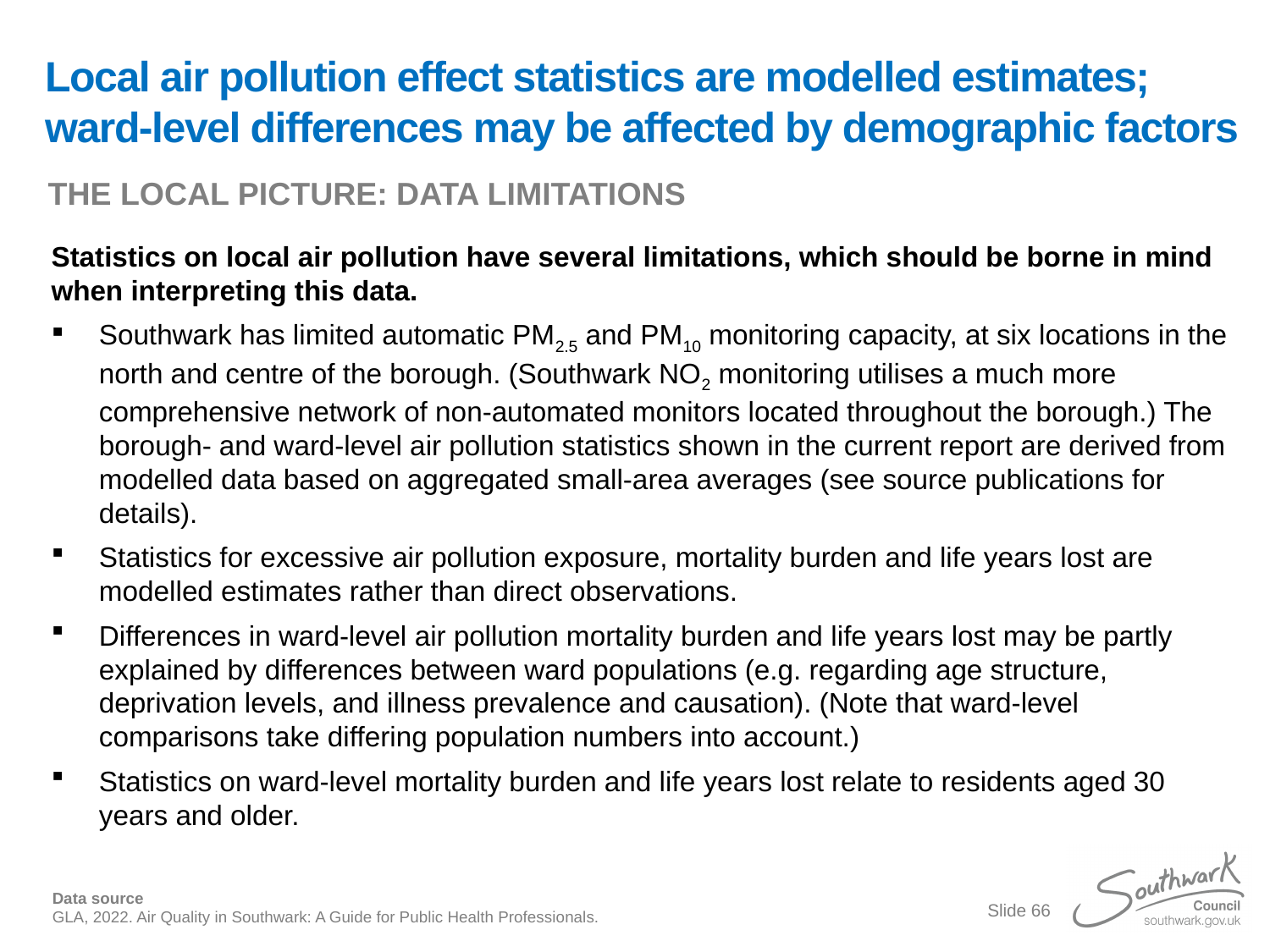

# Local air pollution effect statistics are modelled estimates; ward-level differences may be affected by demographic factors
THE LOCAL PICTURE: DATA LIMITATIONS
Statistics on local air pollution have several limitations, which should be borne in mind when interpreting this data.
Southwark has limited automatic PM2.5 and PM10 monitoring capacity, at six locations in the north and centre of the borough. (Southwark NO2 monitoring utilises a much more comprehensive network of non-automated monitors located throughout the borough.) The borough- and ward-level air pollution statistics shown in the current report are derived from modelled data based on aggregated small-area averages (see source publications for details).
Statistics for excessive air pollution exposure, mortality burden and life years lost are modelled estimates rather than direct observations.
Differences in ward-level air pollution mortality burden and life years lost may be partly explained by differences between ward populations (e.g. regarding age structure, deprivation levels, and illness prevalence and causation). (Note that ward-level comparisons take differing population numbers into account.)
Statistics on ward-level mortality burden and life years lost relate to residents aged 30 years and older.

Data source
GLA, 2022. Air Quality in Southwark: A Guide for Public Health Professionals.
Slide 66